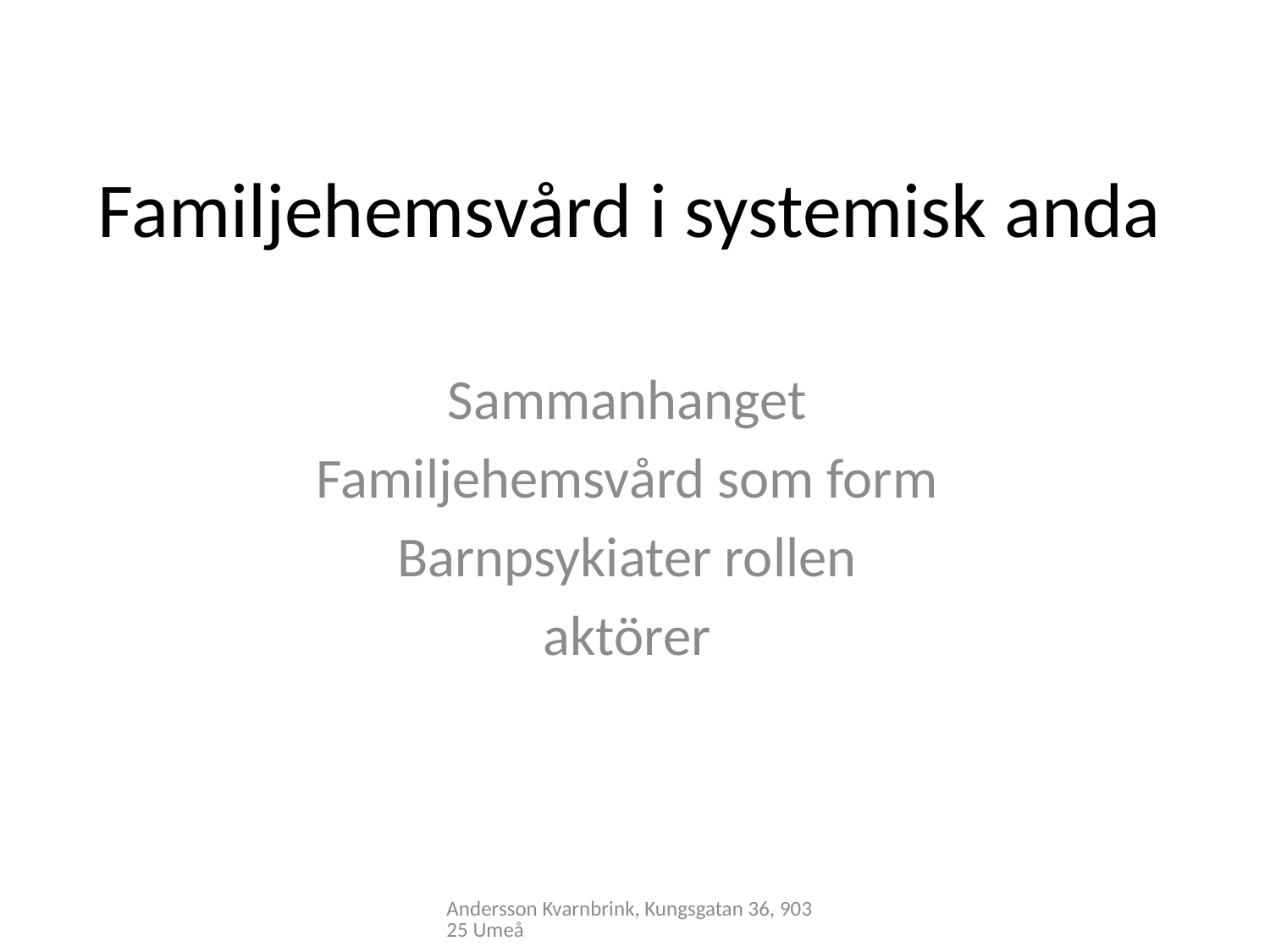

# Familjehemsvård i systemisk anda
Sammanhanget
Familjehemsvård som form
Barnpsykiater rollen
aktörer
Andersson Kvarnbrink, Kungsgatan 36, 90325 Umeå